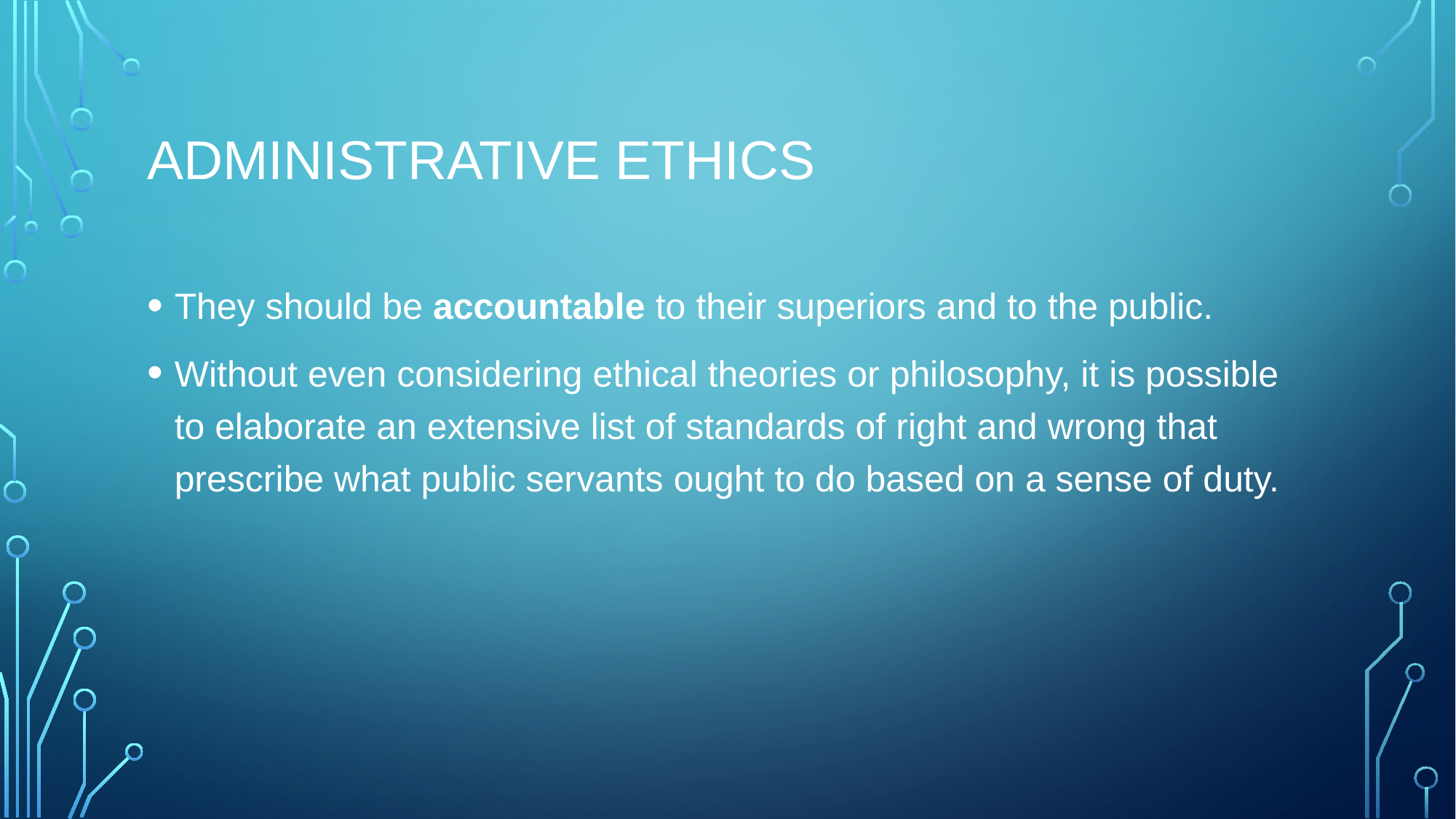

# Administrative ethics
They should be accountable to their superiors and to the public.
Without even considering ethical theories or philosophy, it is possible to elaborate an extensive list of standards of right and wrong that prescribe what public servants ought to do based on a sense of duty.